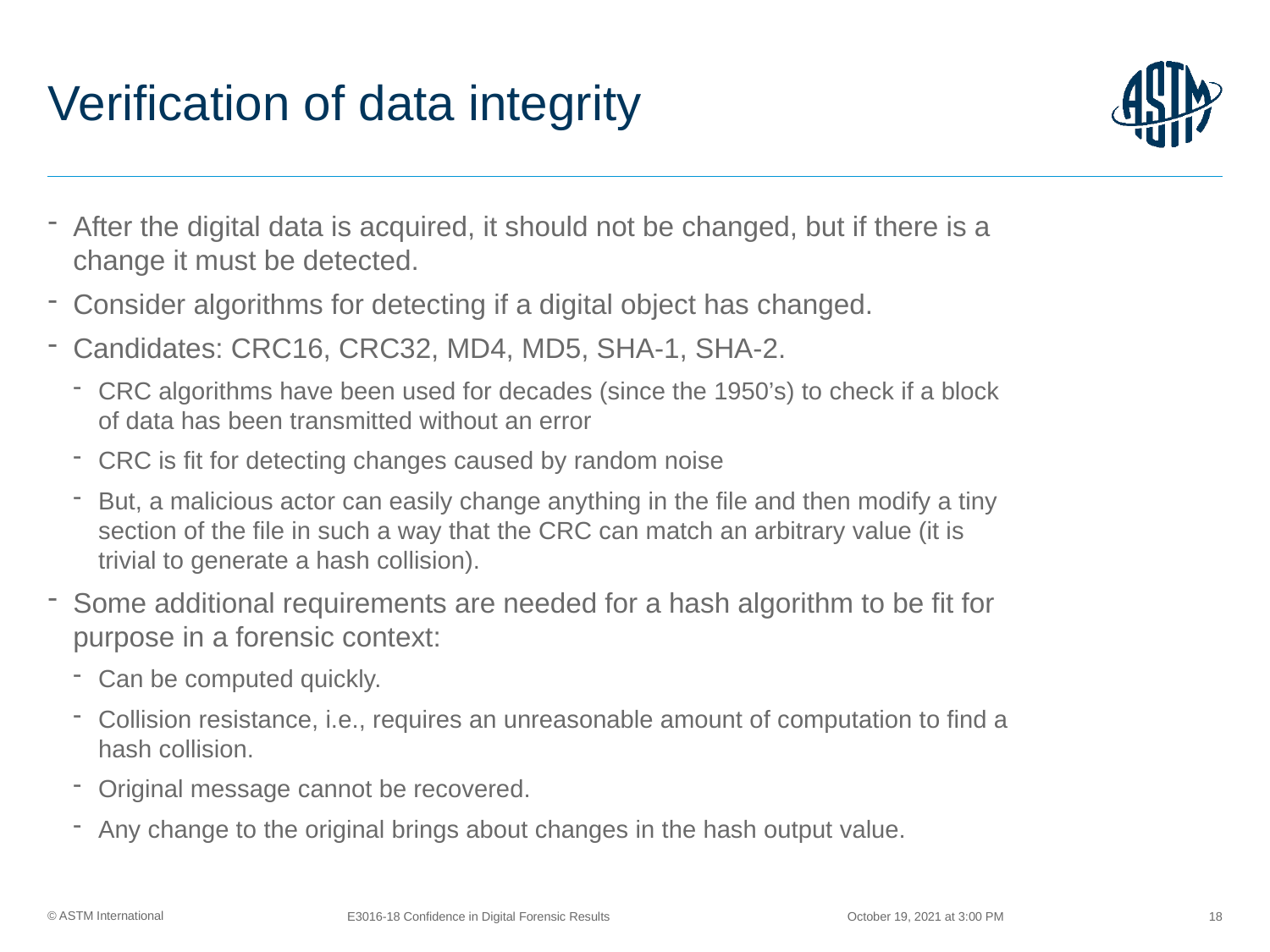

# Verification of data integrity
After the digital data is acquired, it should not be changed, but if there is a change it must be detected.
Consider algorithms for detecting if a digital object has changed.
Candidates: CRC16, CRC32, MD4, MD5, SHA-1, SHA-2.
CRC algorithms have been used for decades (since the 1950’s) to check if a block of data has been transmitted without an error
CRC is fit for detecting changes caused by random noise
But, a malicious actor can easily change anything in the file and then modify a tiny section of the file in such a way that the CRC can match an arbitrary value (it is trivial to generate a hash collision).
Some additional requirements are needed for a hash algorithm to be fit for purpose in a forensic context:
Can be computed quickly.
Collision resistance, i.e., requires an unreasonable amount of computation to find a hash collision.
Original message cannot be recovered.
Any change to the original brings about changes in the hash output value.

October 19, 2021 at 3:00 PM
E3016-18 Confidence in Digital Forensic Results
18